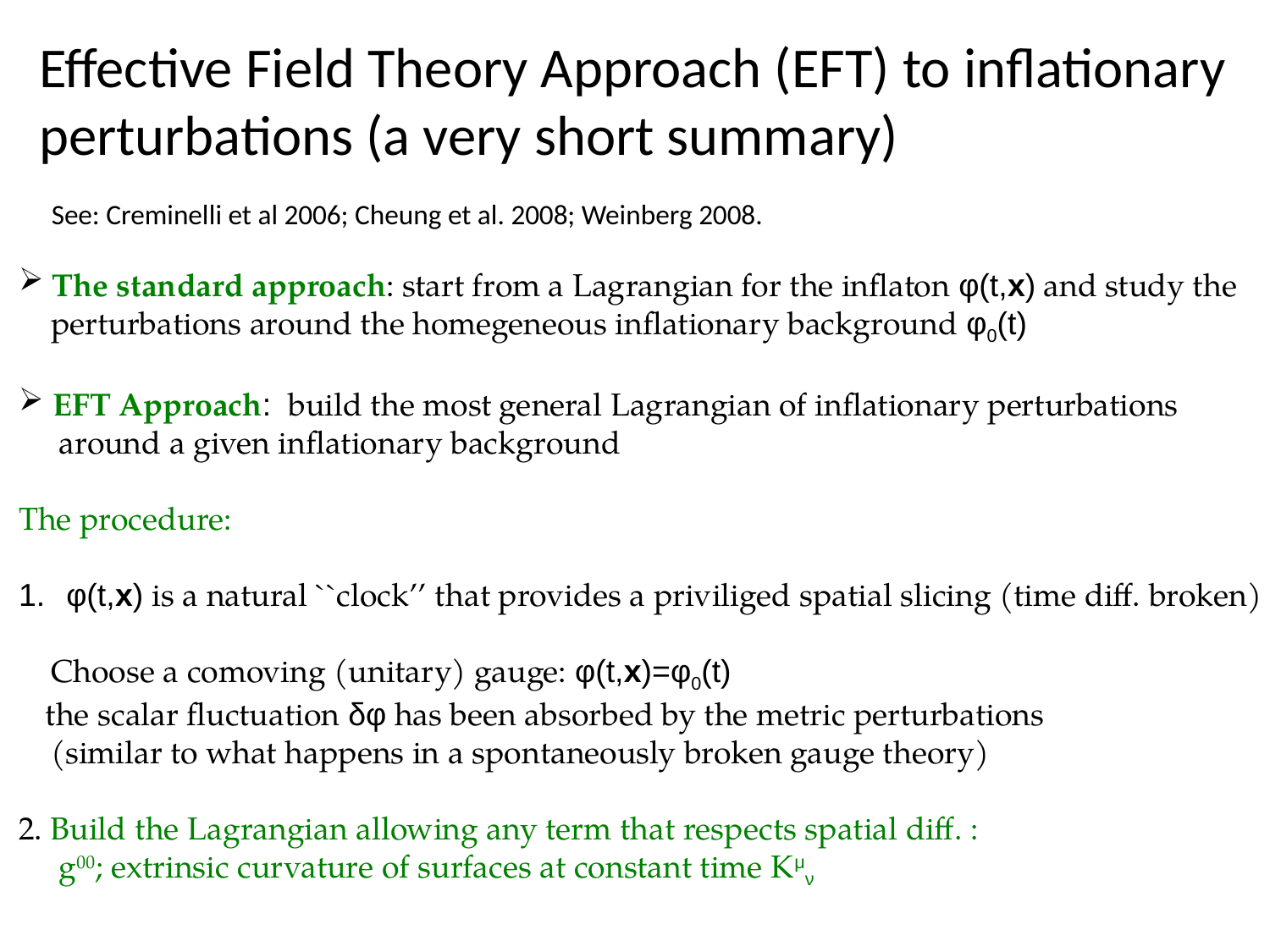

Effective Field Theory Approach (EFT) to inflationary
perturbations (a very short summary)
See: Creminelli et al 2006; Cheung et al. 2008; Weinberg 2008.
 The standard approach: start from a Lagrangian for the inflaton φ(t,x) and study the
    perturbations around the homegeneous inflationary background φ0(t)

 EFT Approach:  build the most general Lagrangian of inflationary perturbations
     around a given inflationary background

The procedure:

φ(t,x) is a natural ``clock’’ that provides a priviliged spatial slicing (time diff. broken)

    Choose a comoving (unitary) gauge: φ(t,x)=φ0(t)
   the scalar fluctuation δφ has been absorbed by the metric perturbations
    (similar to what happens in a spontaneously broken gauge theory)

2. Build the Lagrangian allowing any term that respects spatial diff. :
     g00; extrinsic curvature of surfaces at constant time Kμν